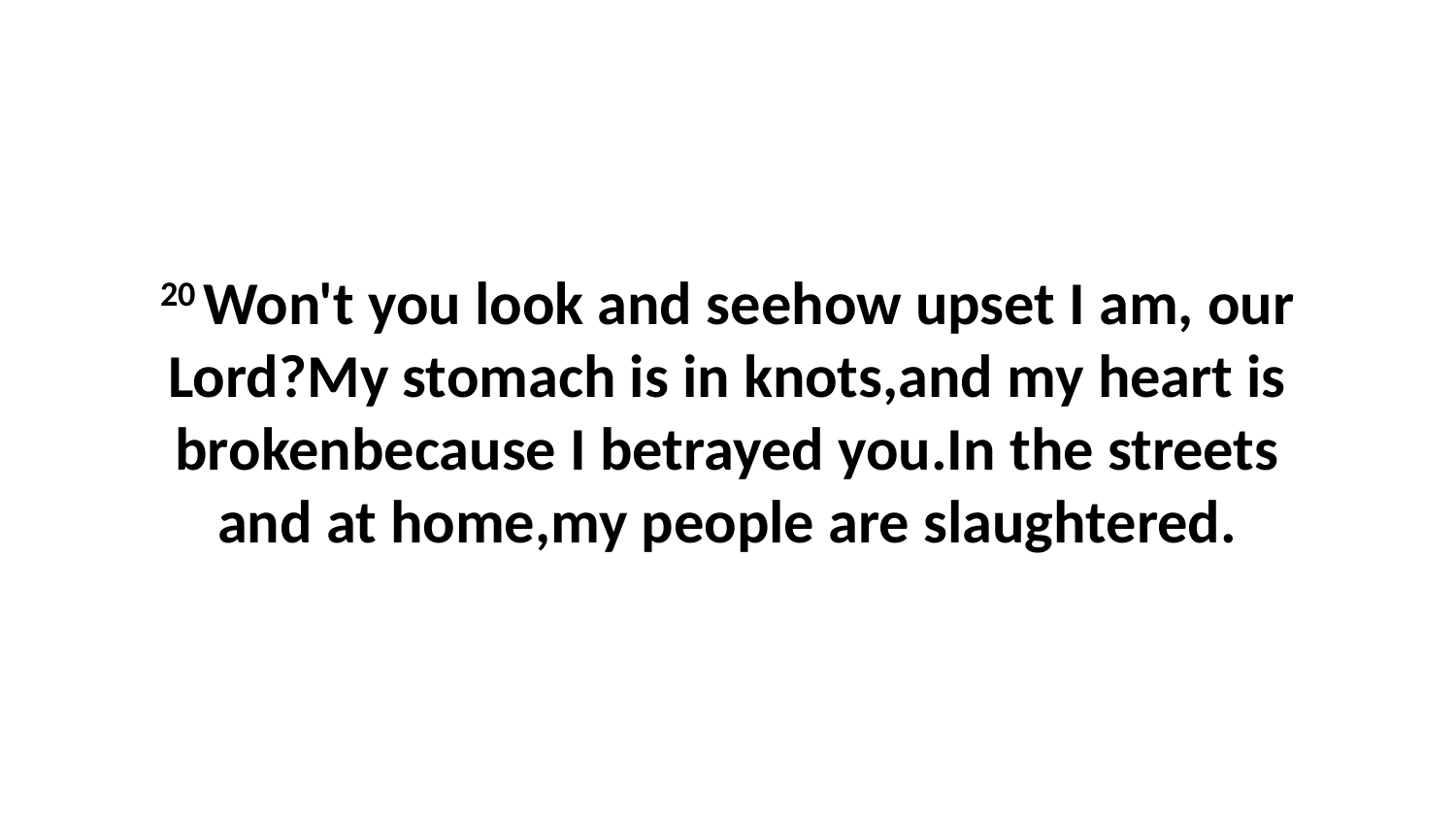

20 Won't you look and seehow upset I am, our Lord?My stomach is in knots,and my heart is brokenbecause I betrayed you.In the streets and at home,my people are slaughtered.